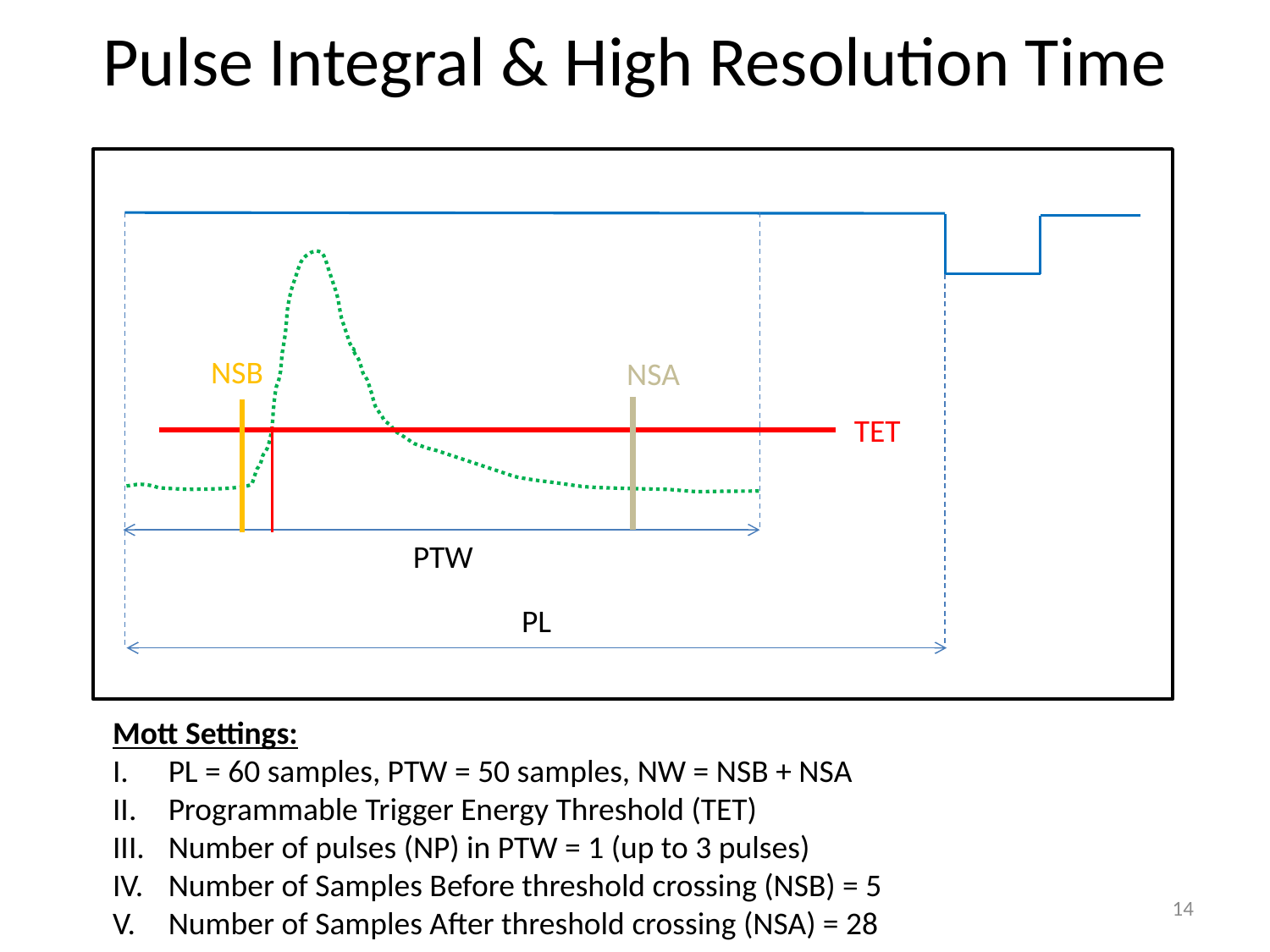

# Pulse Integral & High Resolution Time

PTW
PL
NSB
NSA
TET
Mott Settings:
PL = 60 samples, PTW = 50 samples, NW = NSB + NSA
Programmable Trigger Energy Threshold (TET)
Number of pulses (NP) in PTW = 1 (up to 3 pulses)
Number of Samples Before threshold crossing (NSB) = 5
Number of Samples After threshold crossing (NSA) = 28
14